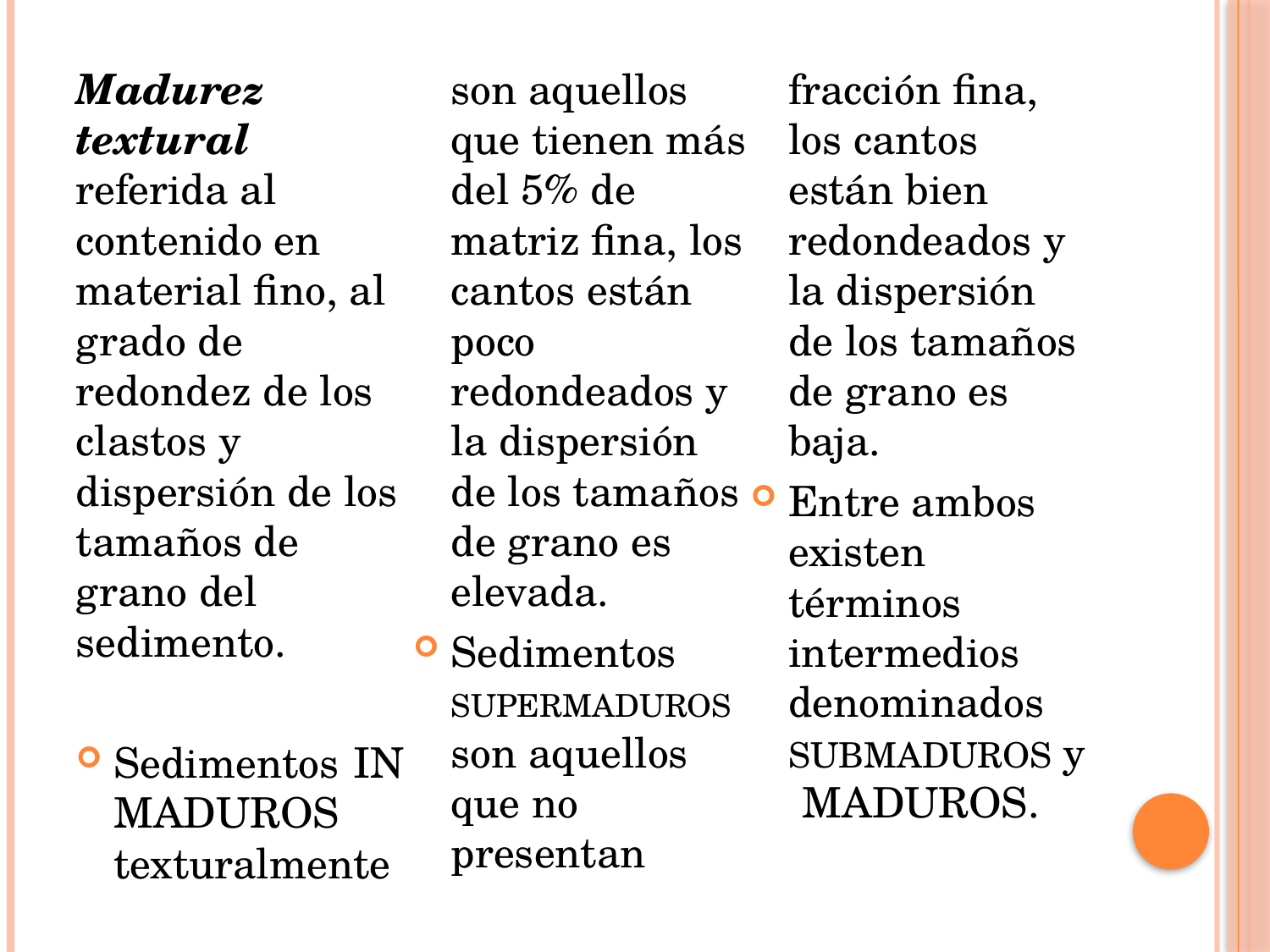

Madurez textural referida al contenido en material fino, al grado de redondez de los clastos y dispersión de los tamaños de grano del sedimento.

Sedimentos INMADUROS texturalmente son aquellos que tienen más del 5% de matriz fina, los cantos están poco redondeados y la dispersión de los tamaños de grano es elevada.
Sedimentos     SUPERMADUROS son aquellos que no presentan fracción fina, los cantos están bien redondeados y la dispersión de los tamaños de grano es baja.
Entre ambos existen términos intermedios denominados  SUBMADUROS y MADUROS.